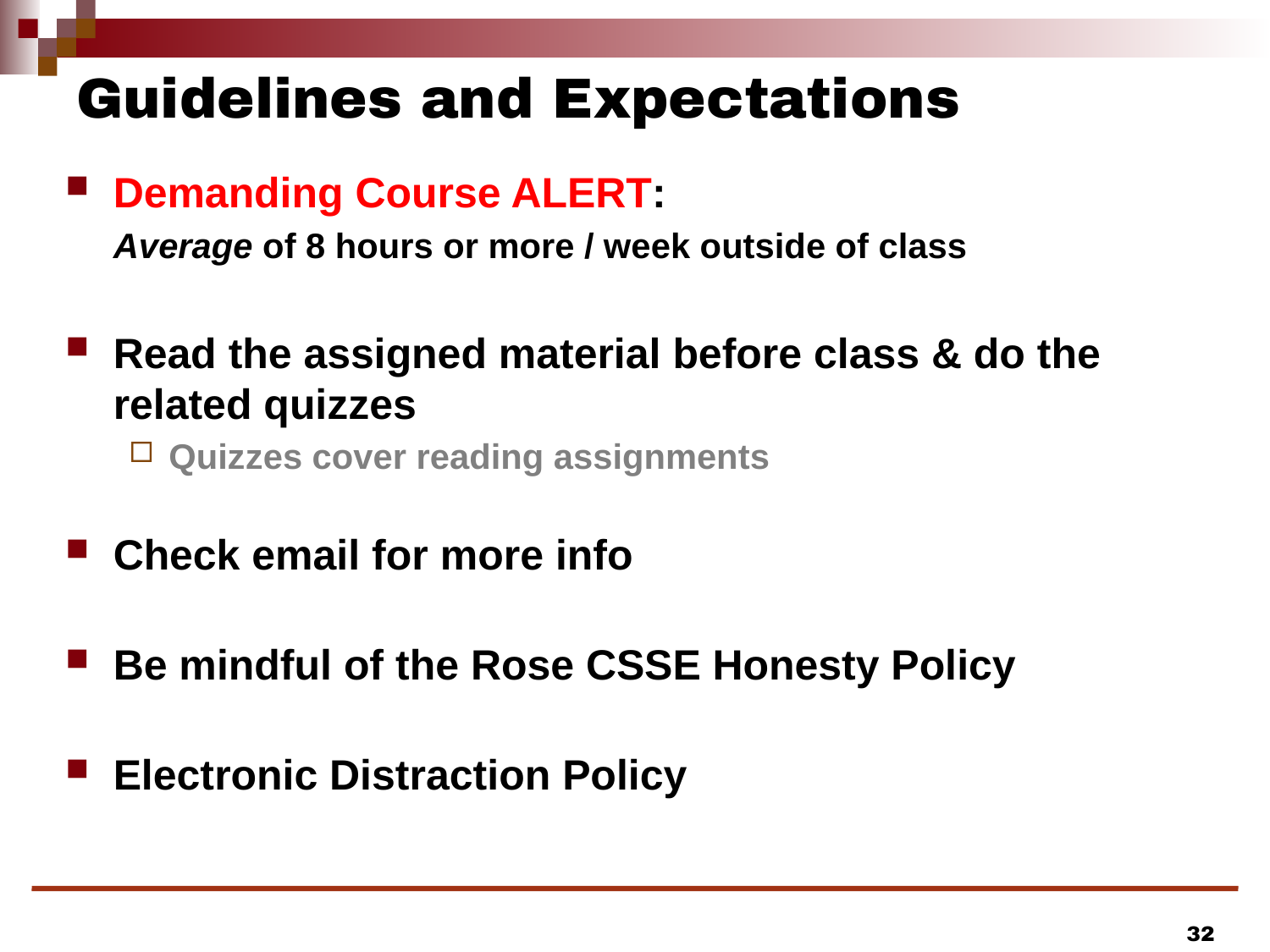

# Guidelines and Expectations
Demanding Course ALERT:
Average of 8 hours or more / week outside of class
Read the assigned material before class & do the related quizzes
Quizzes cover reading assignments
Check email for more info
Be mindful of the Rose CSSE Honesty Policy
Electronic Distraction Policy